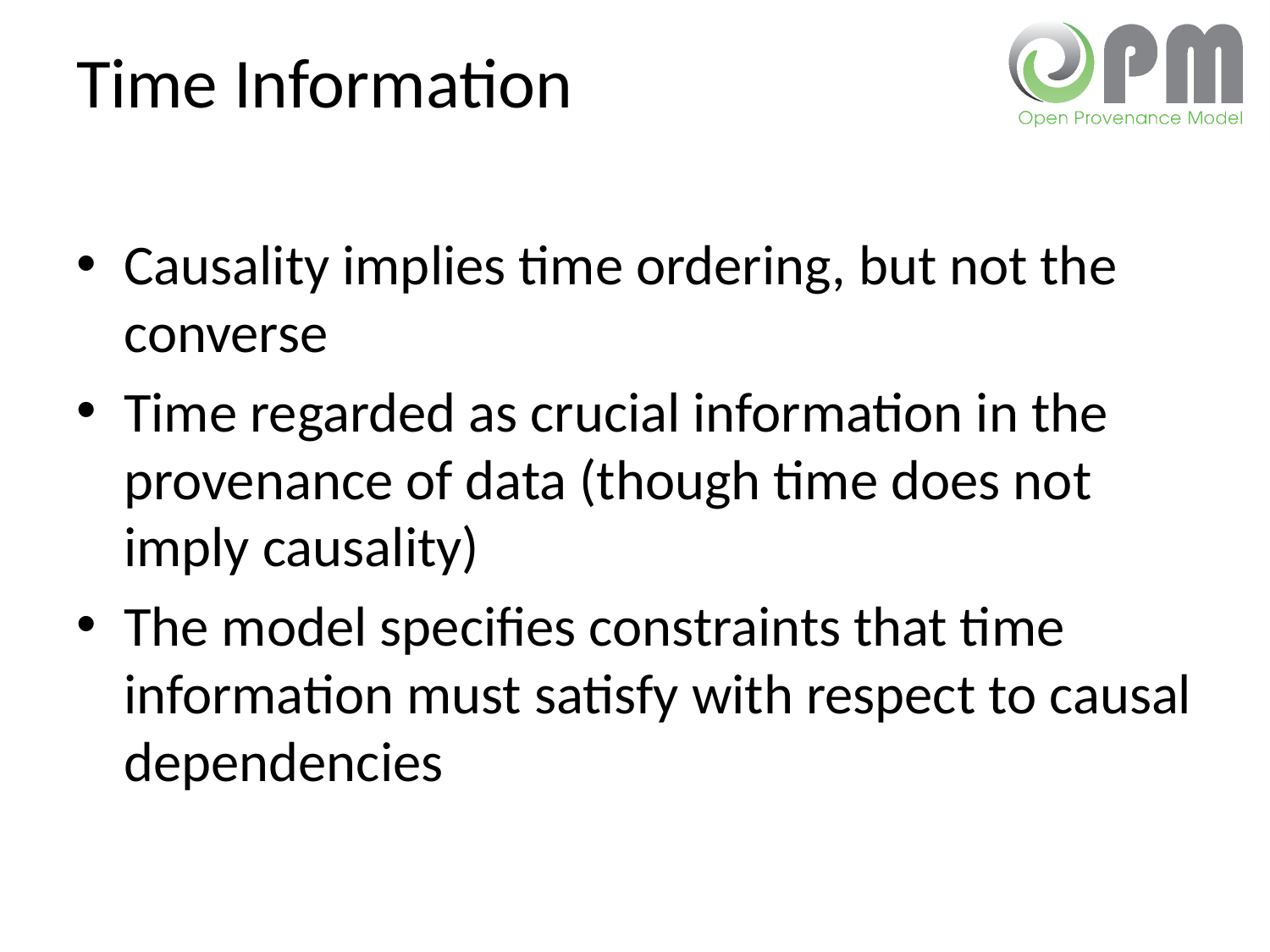

# Time Information
Causality implies time ordering, but not the converse
Time regarded as crucial information in the provenance of data (though time does not imply causality)
The model specifies constraints that time information must satisfy with respect to causal dependencies